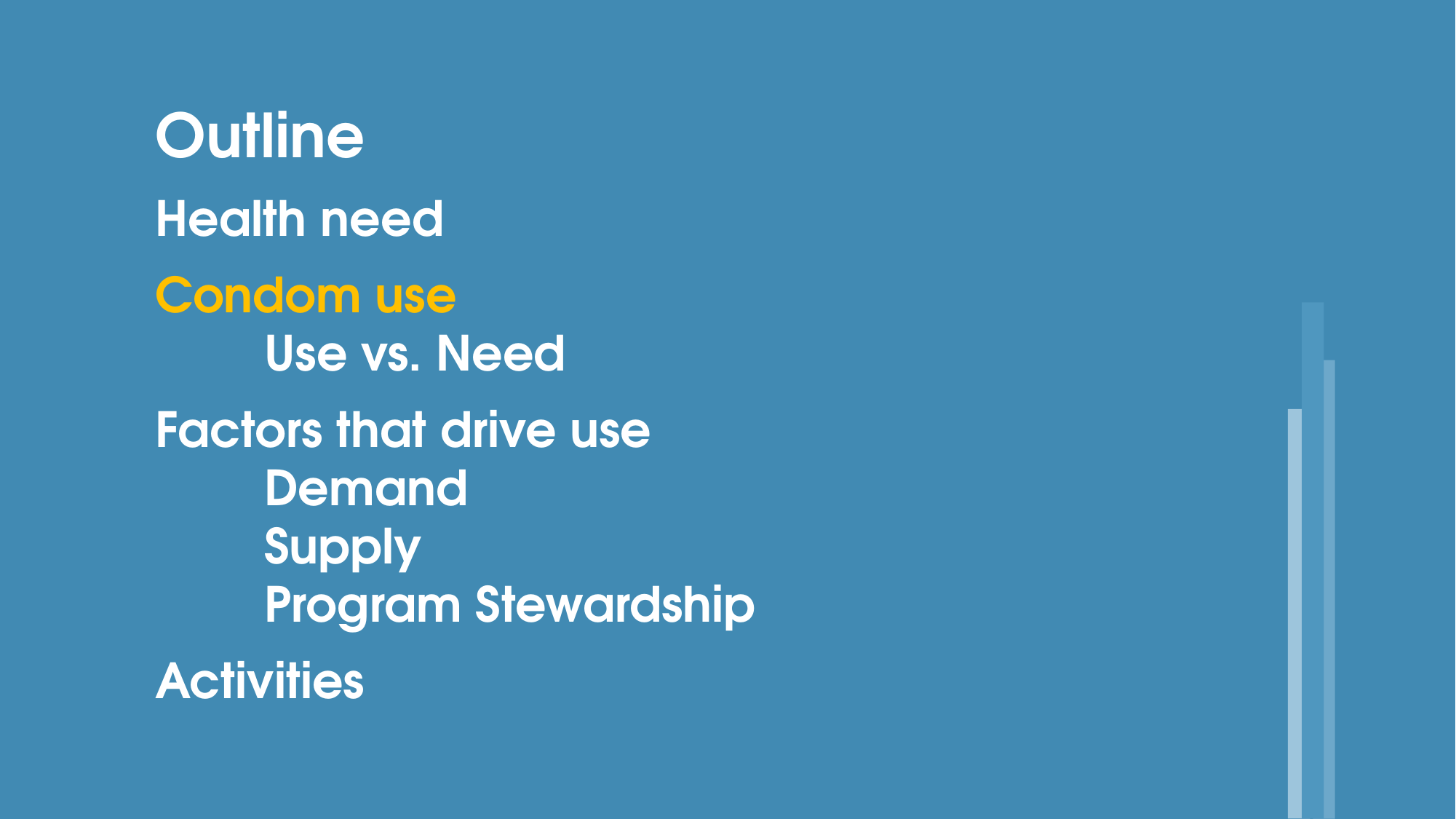

# Outline Health need Condom use Use vs. Need Factors that drive use Demand Supply Program Stewardship Activities